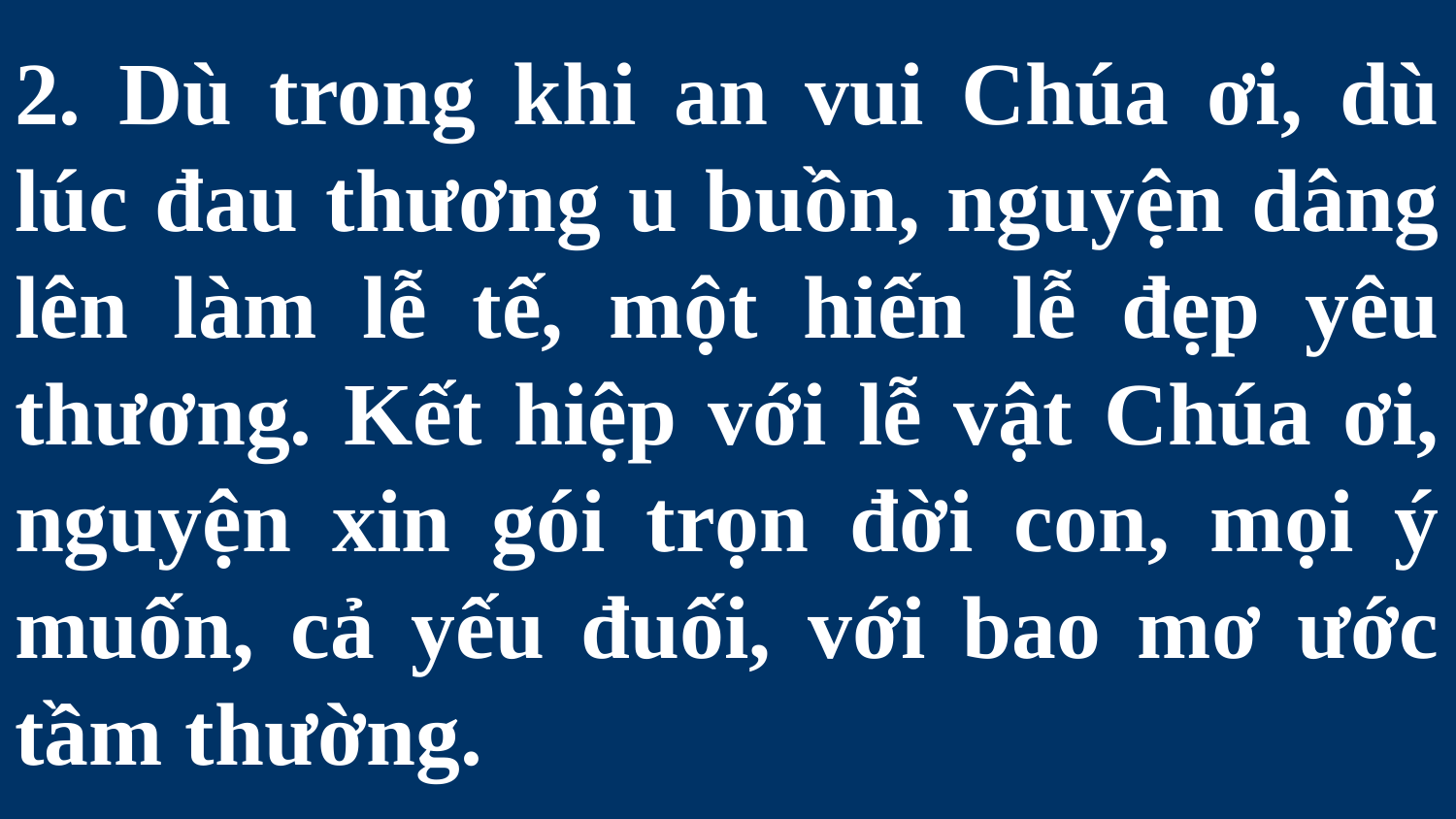

# 2. Dù trong khi an vui Chúa ơi, dù lúc đau thương u buồn, nguyện dâng lên làm lễ tế, một hiến lễ đẹp yêu thương. Kết hiệp với lễ vật Chúa ơi, nguyện xin gói trọn đời con, mọi ý muốn, cả yếu đuối, với bao mơ ước tầm thường.